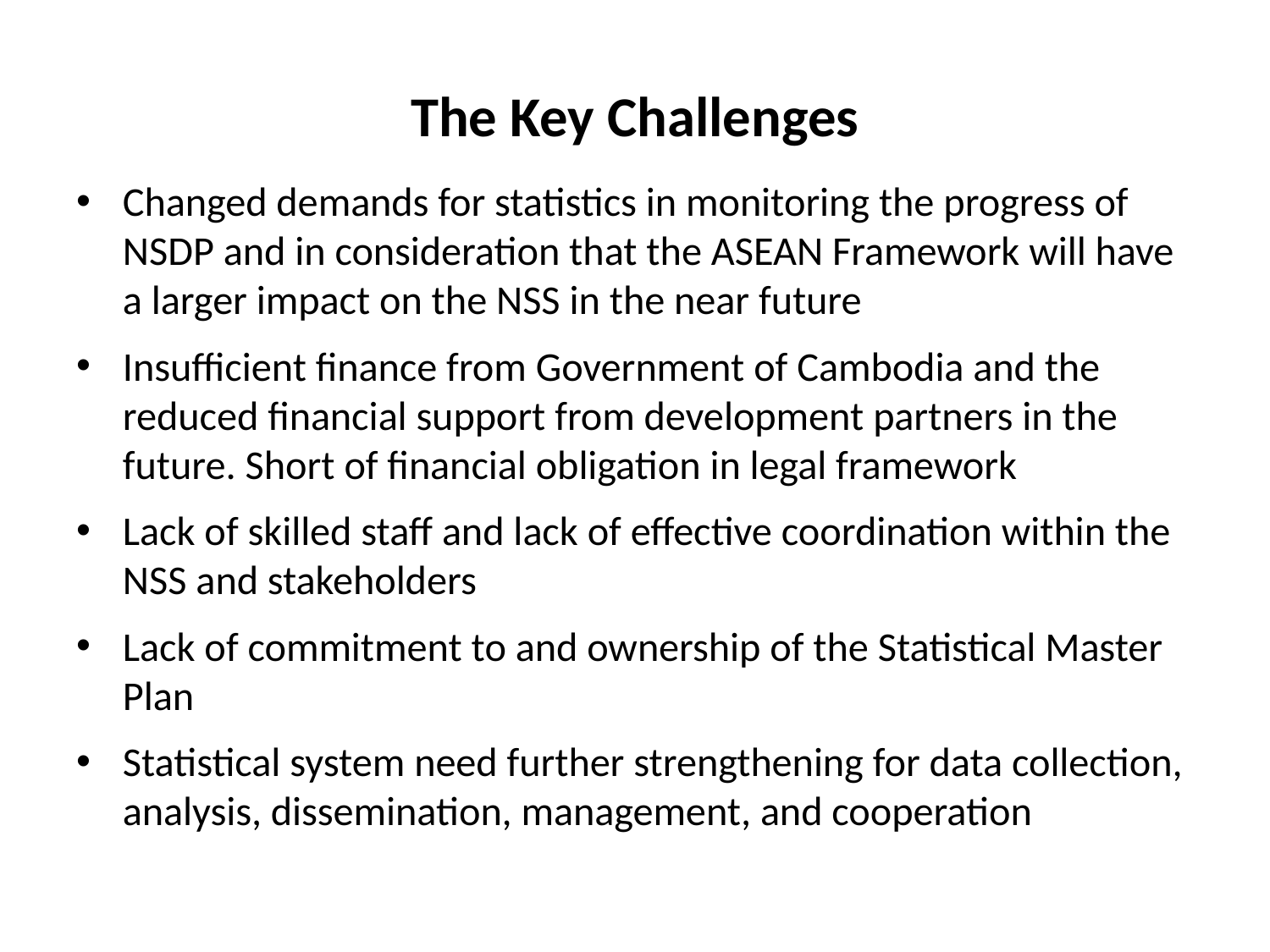

# The Key Challenges
Changed demands for statistics in monitoring the progress of NSDP and in consideration that the ASEAN Framework will have a larger impact on the NSS in the near future
Insufficient finance from Government of Cambodia and the reduced financial support from development partners in the future. Short of financial obligation in legal framework
Lack of skilled staff and lack of effective coordination within the NSS and stakeholders
Lack of commitment to and ownership of the Statistical Master Plan
Statistical system need further strengthening for data collection, analysis, dissemination, management, and cooperation